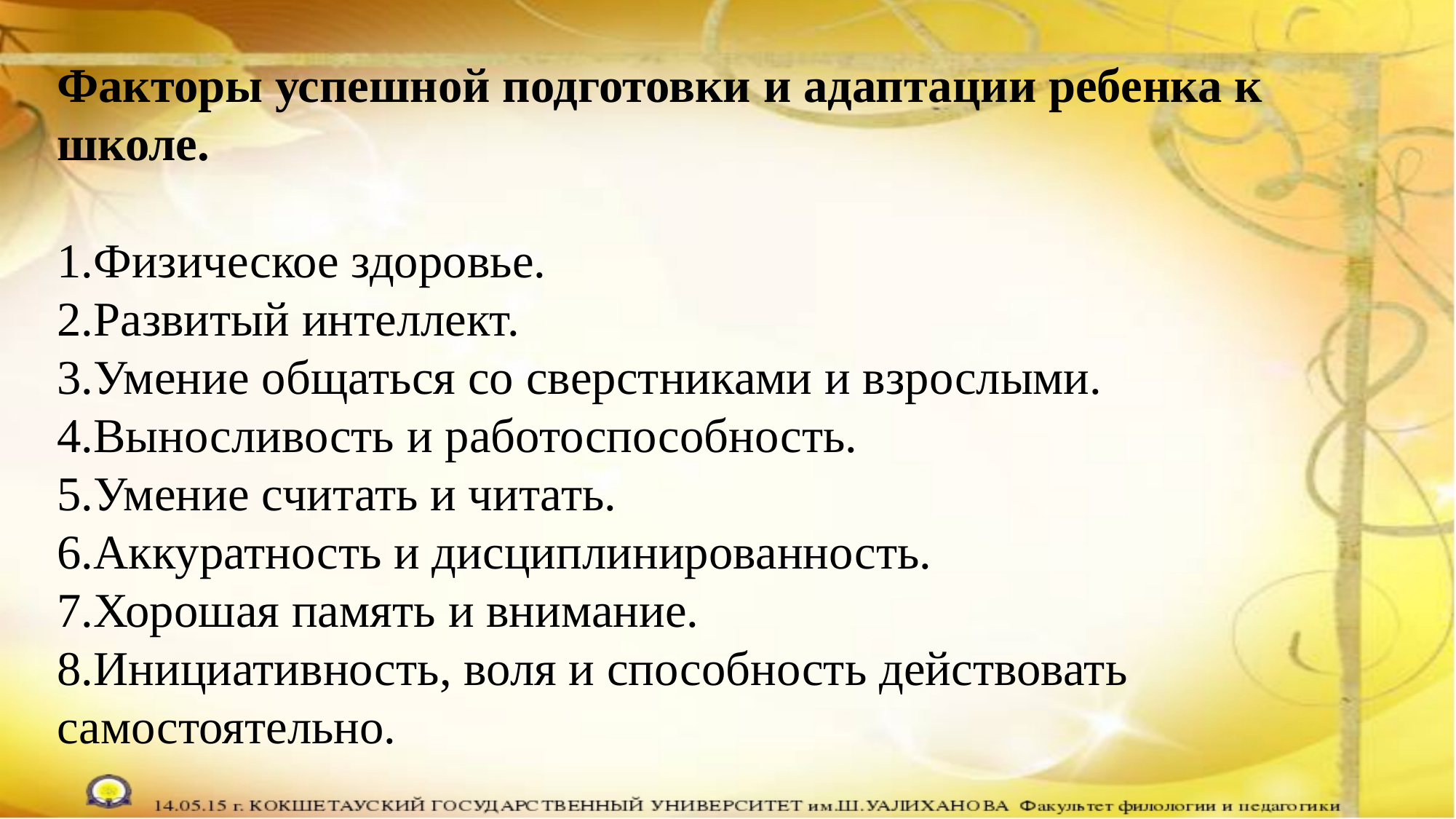

# Факторы успешной подготовки и адаптации ребенка к школе. 1.Физическое здоровье. 2.Развитый интеллект. 3.Умение общаться со сверстниками и взрослыми. 4.Выносливость и работоспособность. 5.Умение считать и читать. 6.Аккуратность и дисциплинированность. 7.Хорошая память и внимание. 8.Инициативность, воля и способность действовать самостоятельно.